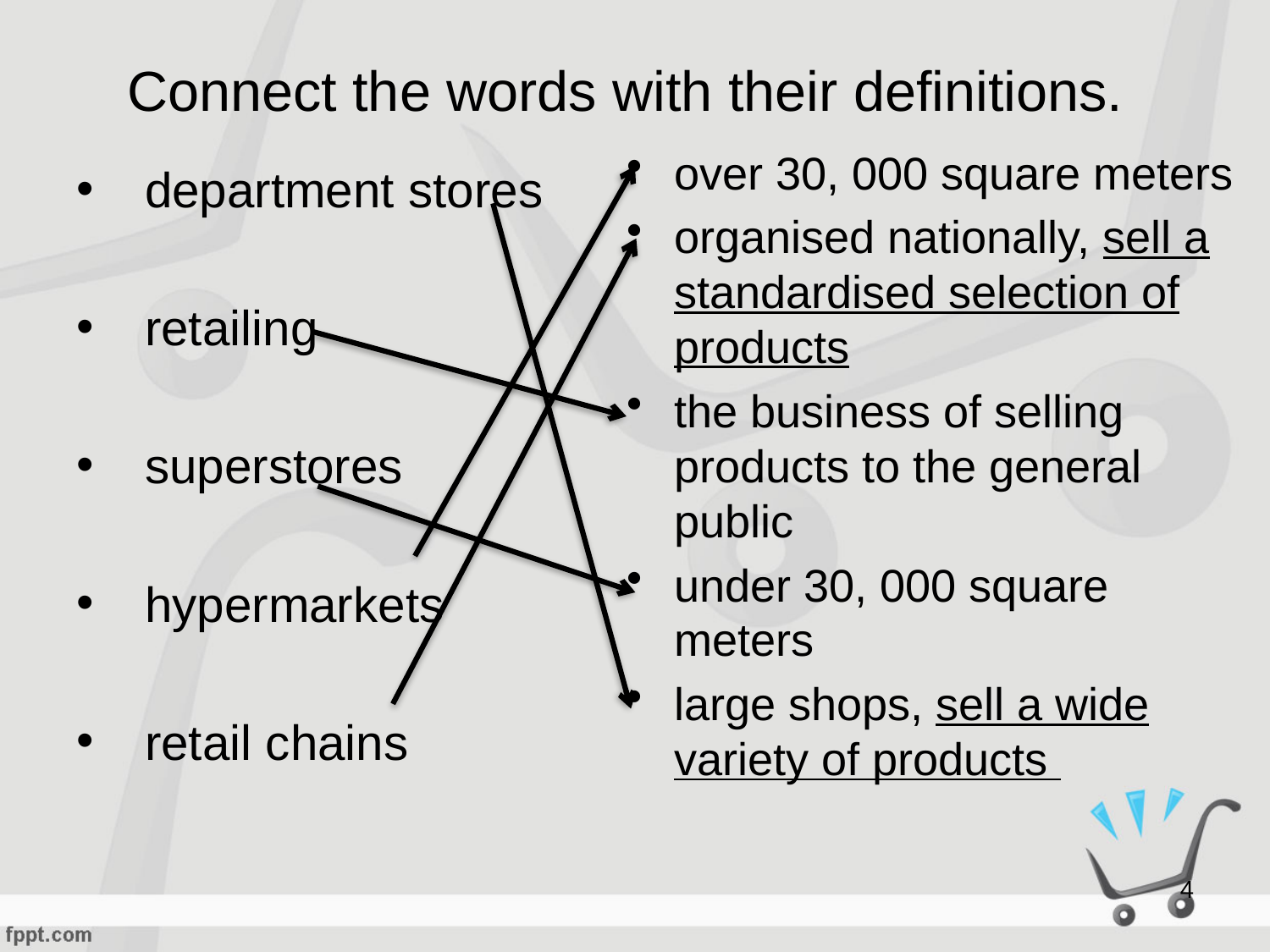

# Connect the words with their definitions.
over 30, 000 square meters
organised nationally, sell a standardised selection of products
the business of selling products to the general public
under 30, 000 square meters
large shops, sell a wide variety of products
department stores

retailing

superstores

hypermarkets

retail chains

4